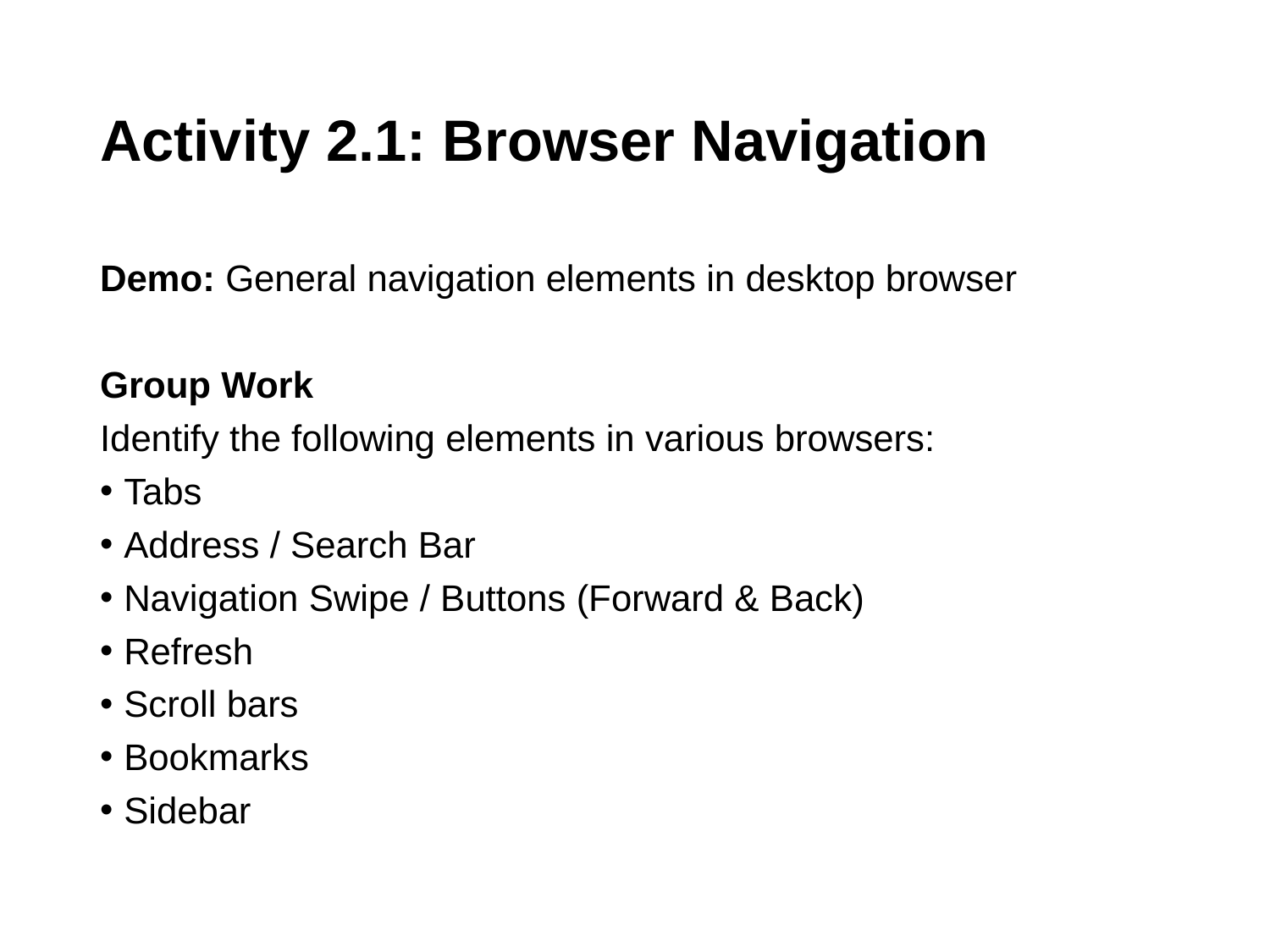

# Activity 2.1: Browser Navigation
Demo: General navigation elements in desktop browser

Group Work
Identify the following elements in various browsers:
Tabs
Address / Search Bar
Navigation Swipe / Buttons (Forward & Back)
Refresh
Scroll bars
Bookmarks
Sidebar